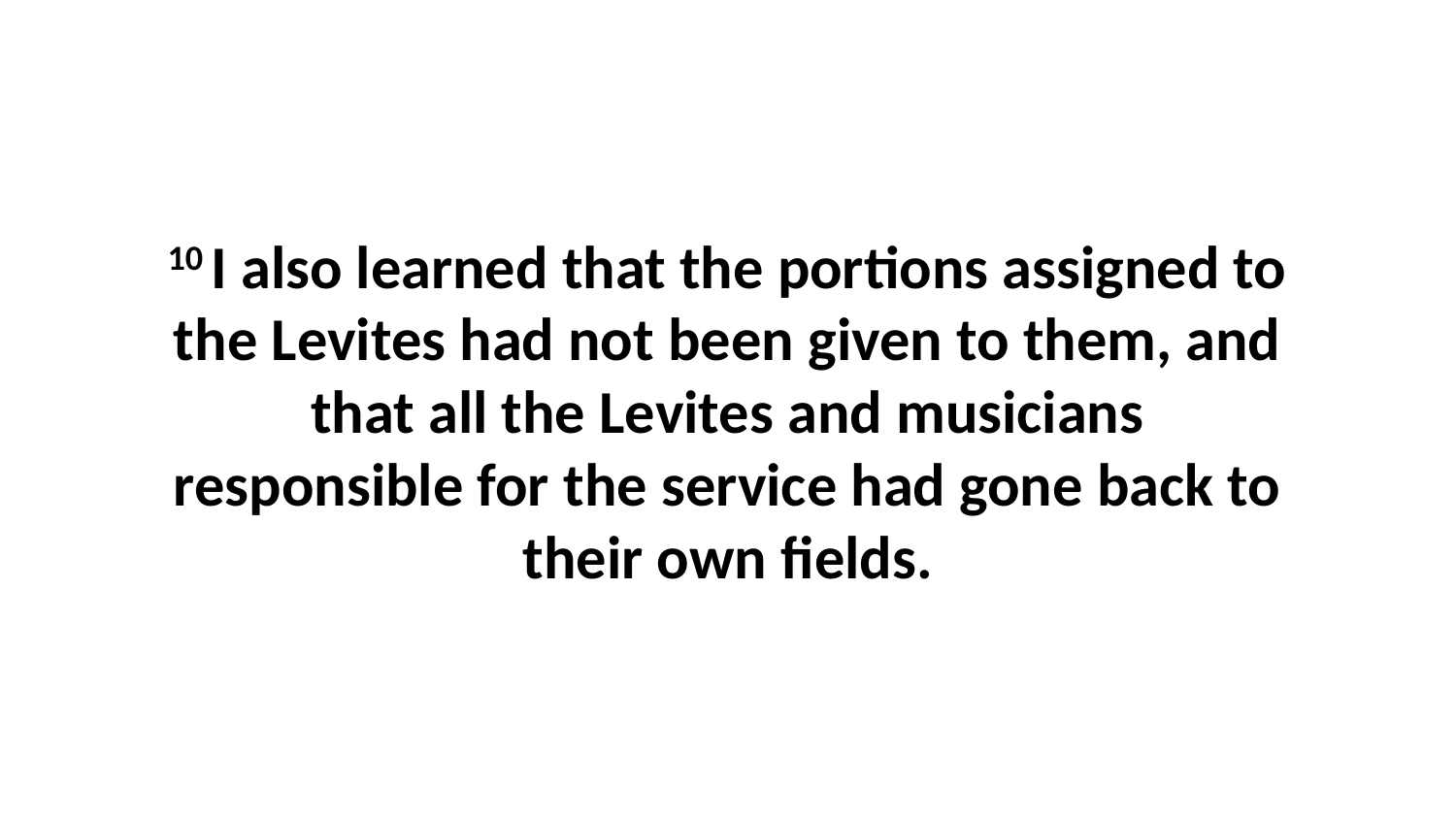

10 I also learned that the portions assigned to the Levites had not been given to them, and that all the Levites and musicians responsible for the service had gone back to their own fields.